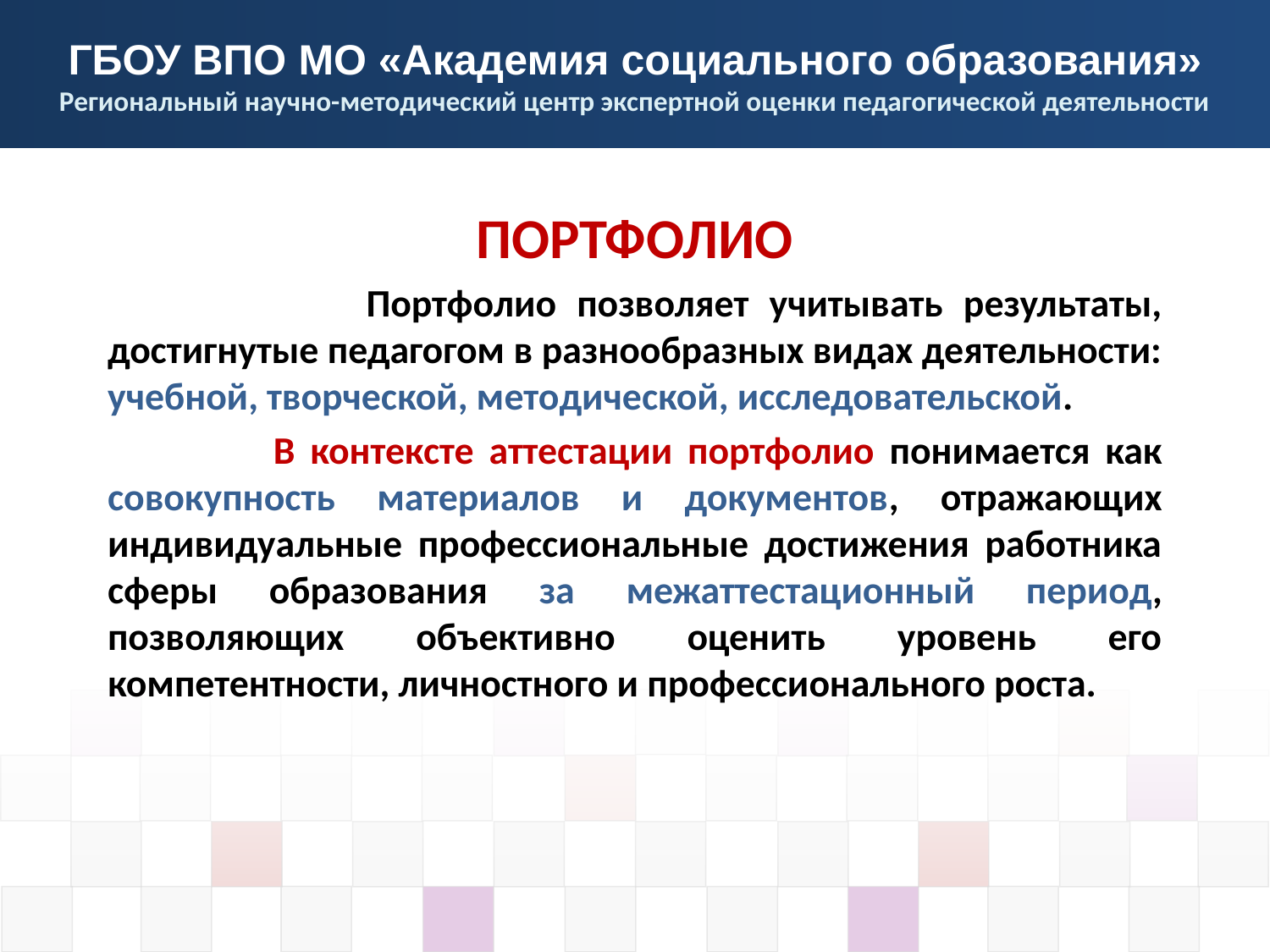

ПОРТФОЛИО
             Портфолио позволяет учитывать результаты, достигнутые педагогом в разнообразных видах деятельности: учебной, творческой, методической, исследовательской.
           В контексте аттестации портфолио понимается как совокупность материалов и документов, отражающих индивидуальные профессиональные достижения работника сферы образования за межаттестационный период, позволяющих объективно оценить уровень его компетентности, личностного и профессионального роста.